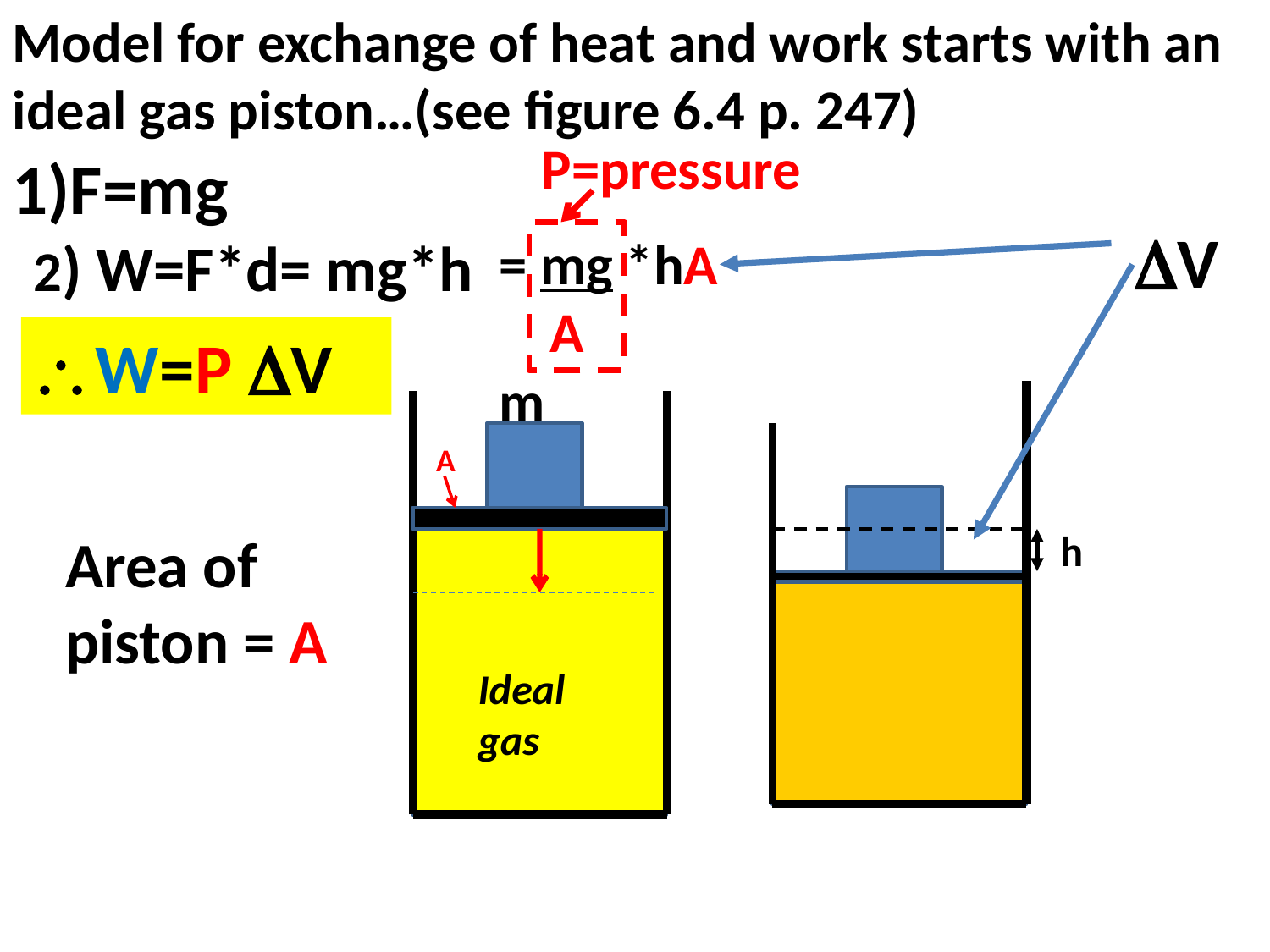

Model for exchange of heat and work starts with an ideal gas piston…(see figure 6.4 p. 247)
P=pressure
1)F=mg
ΔV
2) W=F*d= mg*h
= mg *hA
    A

∴ W=P ΔV
m

A

Area of piston = A
h

Ideal gas